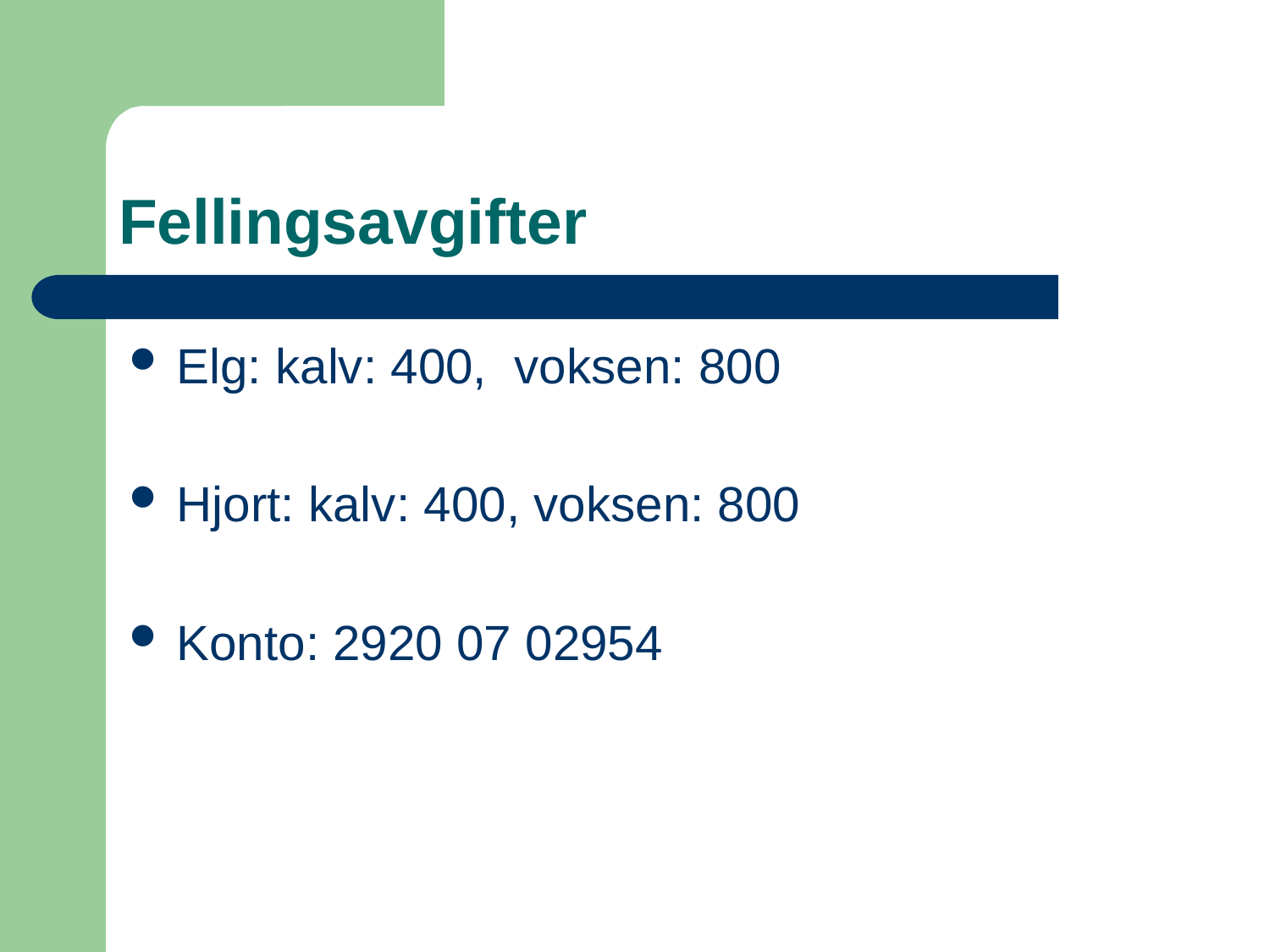

# Fellingsavgifter
Elg: kalv: 400,  voksen: 800

Hjort: kalv: 400, voksen: 800

Konto: 2920 07 02954